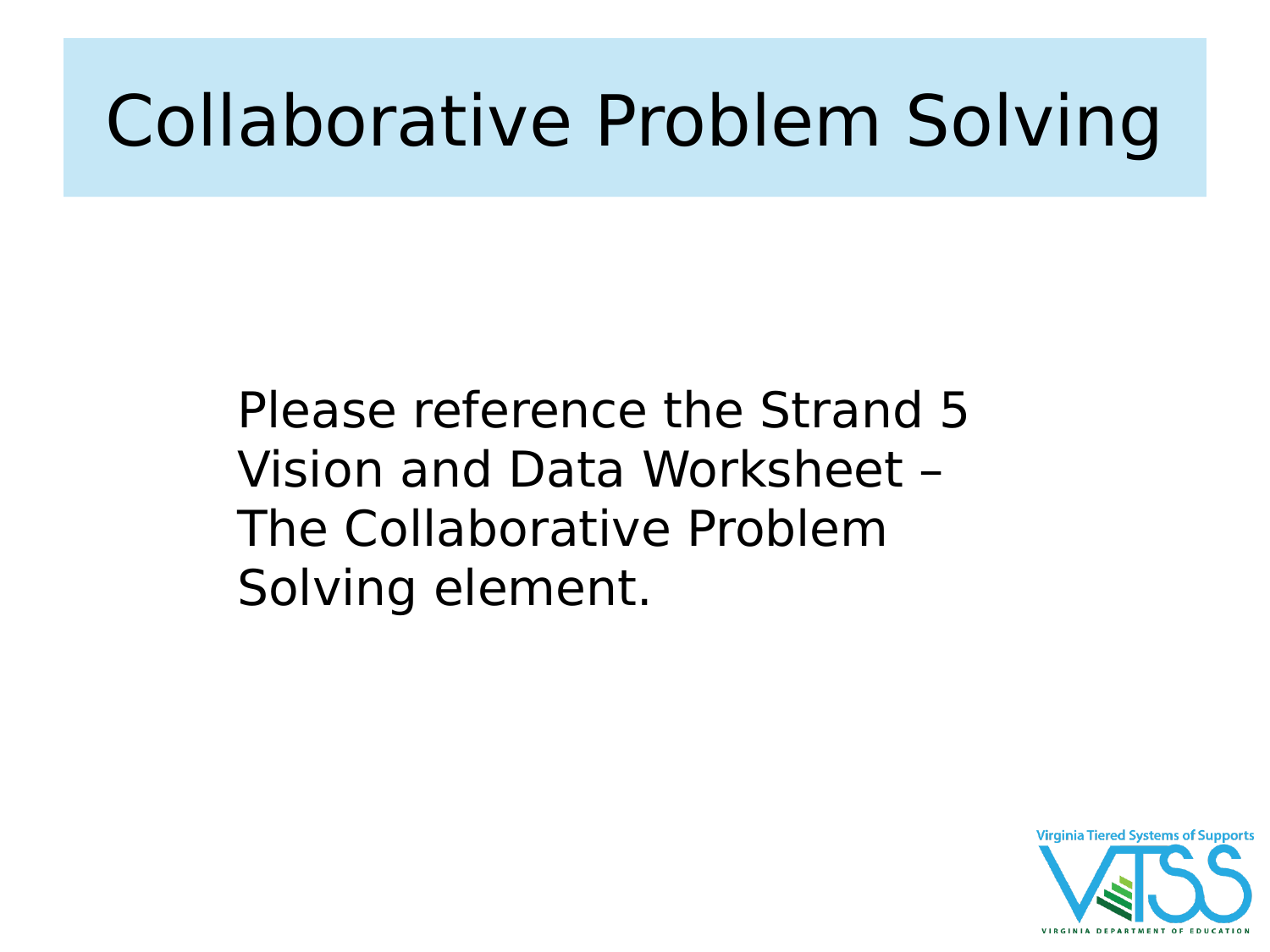

# Collaborative Problem Solving
Please reference the Strand 5
Vision and Data Worksheet –
The Collaborative Problem Solving element.